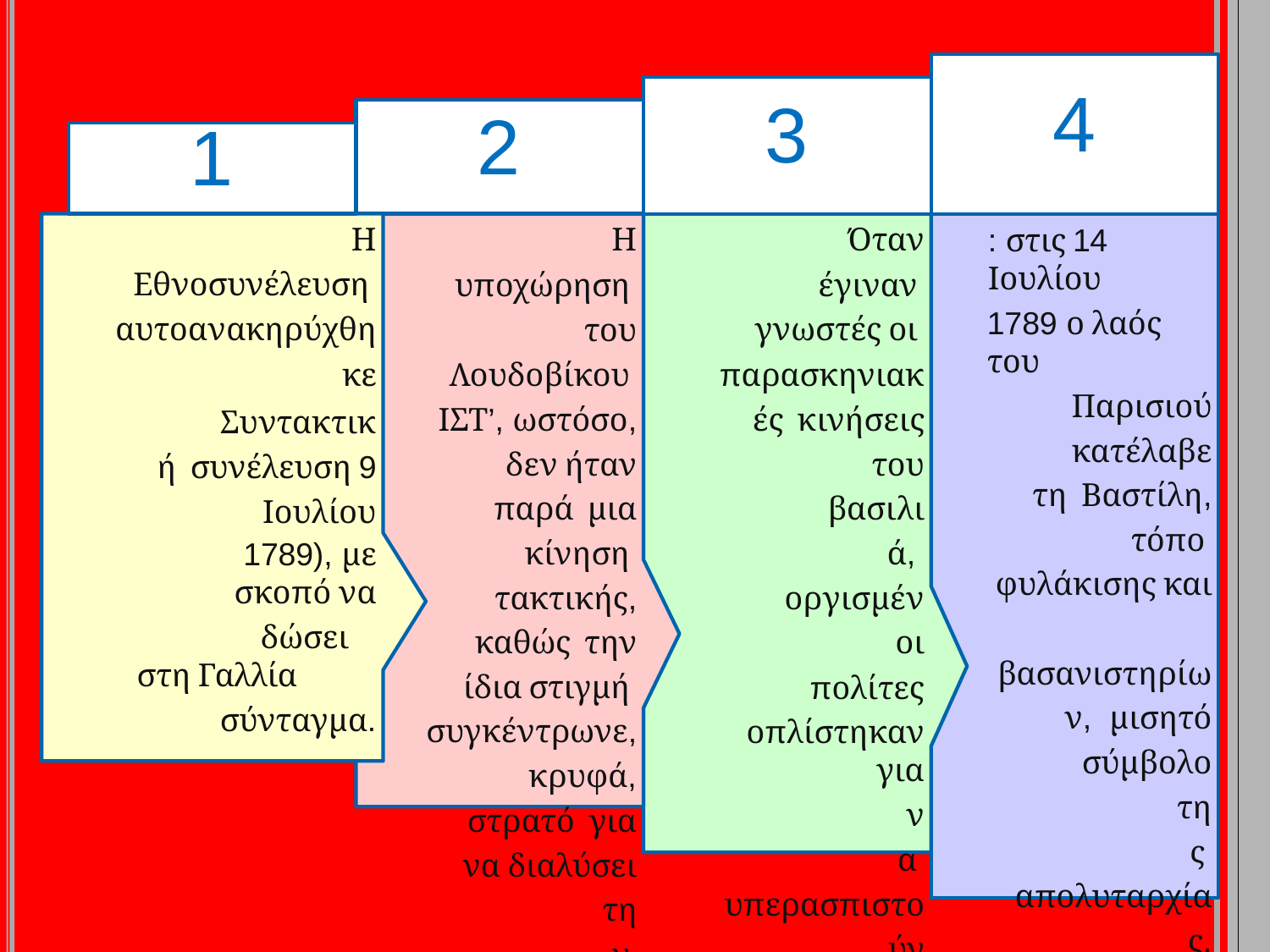

# 4

3
2

1

Η Εθνοσυνέλευση  αυτοανακηρύχθηκε
Συντακτική  συνέλευση 9 Ιουλίου
1789), με σκοπό να
δώσει στη Γαλλία
σύνταγμα.
Η υποχώρηση  του Λουδοβίκου  ΙΣΤ’, ωστόσο,
δεν ήταν παρά  μια κίνηση  τακτικής, καθώς  την ίδια στιγμή  συγκέντρωνε,
κρυφά, στρατό  για να διαλύσει
την  Εθνοσυνέλευση.
Όταν έγιναν  γνωστές οι  παρασκηνιακές  κινήσεις του
βασιλιά,  οργισμένοι
πολίτες
οπλίστηκαν για
να  υπερασπιστούν
την  Εθνοσυνέλευση:
: στις 14 Ιουλίου
1789 ο λαός του
Παρισιού
κατέλαβε τη  Βαστίλη, τόπο  φυλάκισης και  βασανιστηρίων,  μισητό σύμβολο
της  απολυταρχίας.